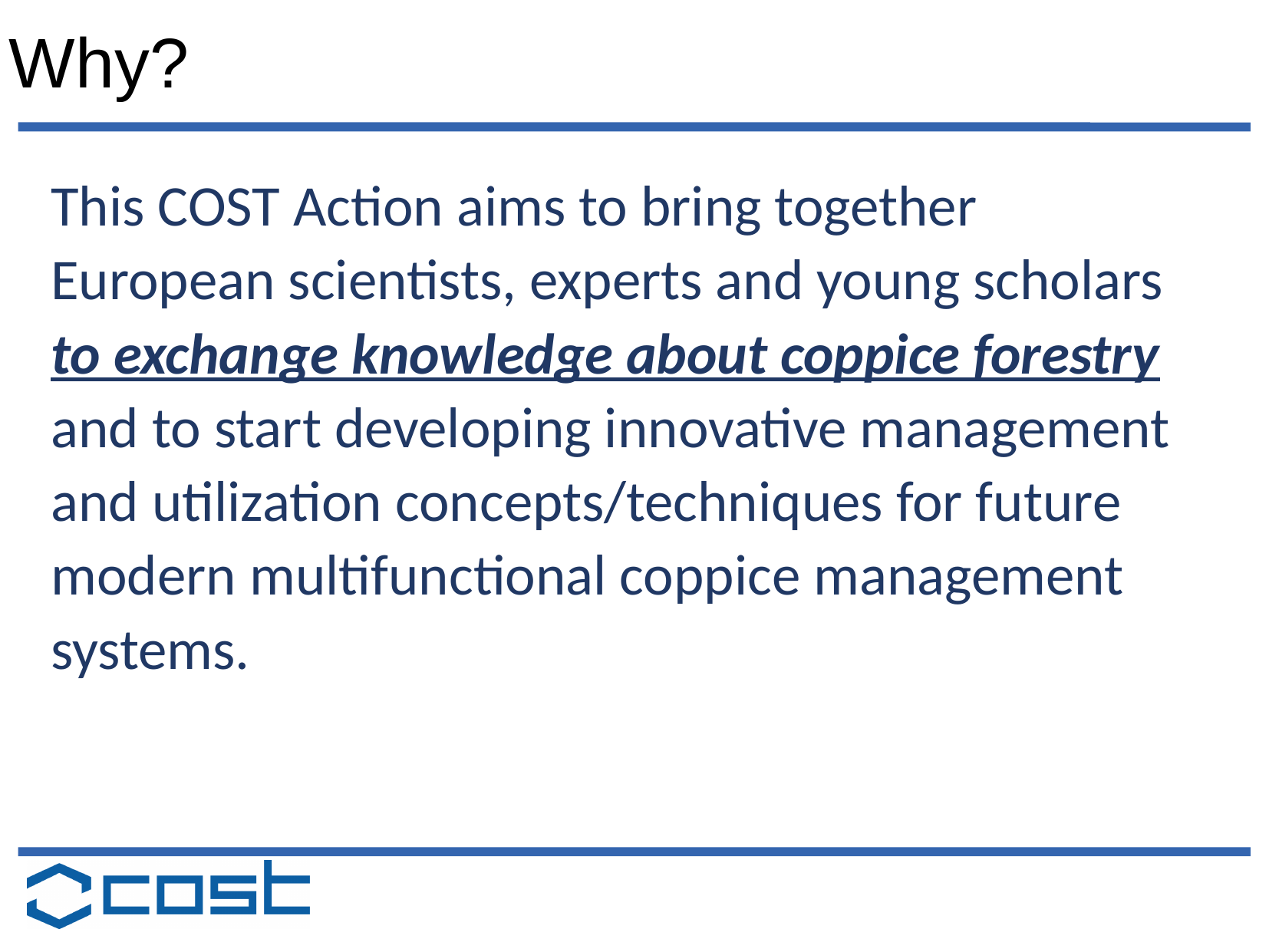

# Why?
This COST Action aims to bring together European scientists, experts and young scholars to exchange knowledge about coppice forestry and to start developing innovative management and utilization concepts/techniques for future modern multifunctional coppice management systems.